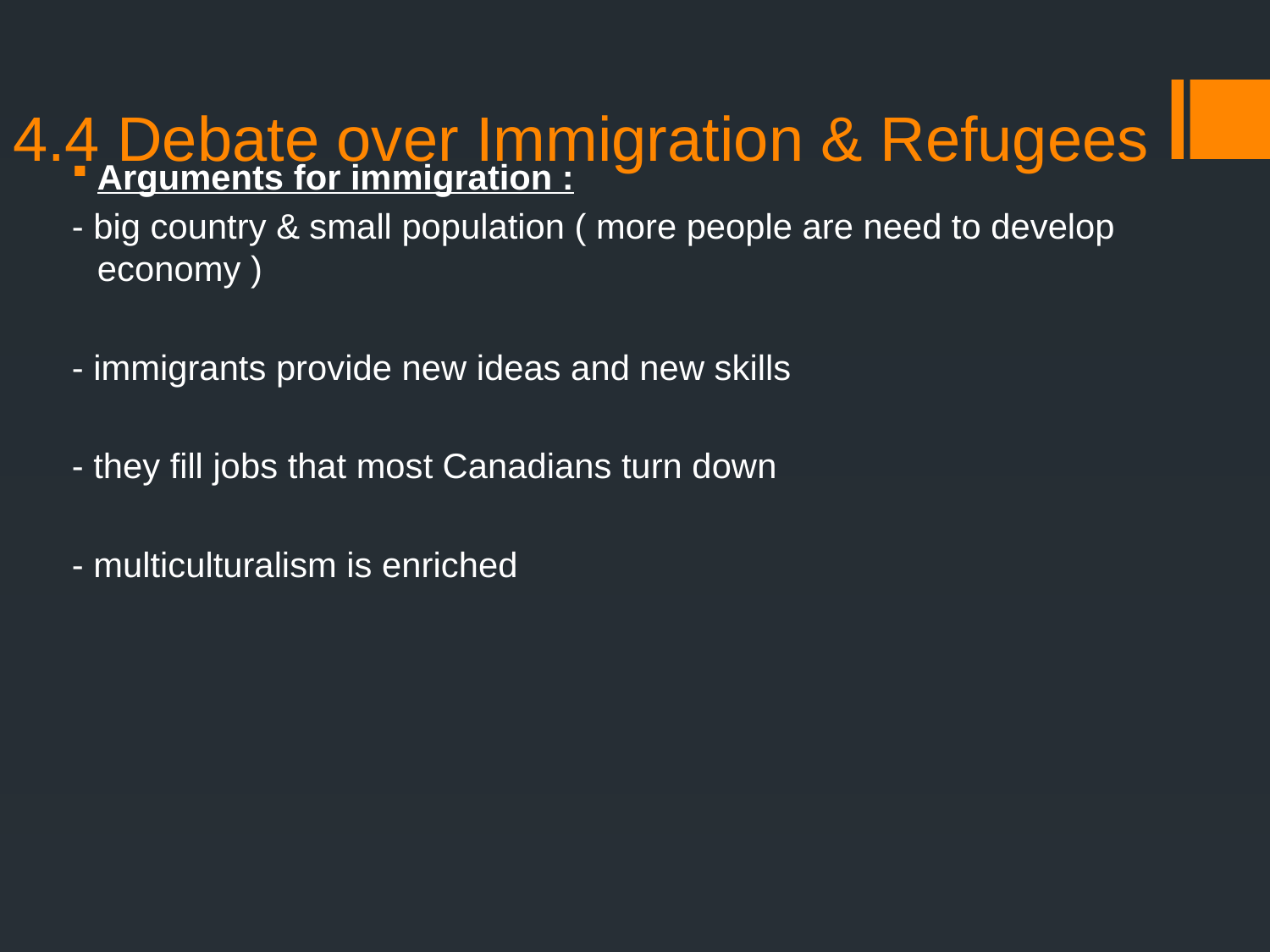

# 4.4 Debate over Immigration & Refugees
Arguments for immigration :
- big country & small population ( more people are need to develop economy )

- immigrants provide new ideas and new skills

- they fill jobs that most Canadians turn down

- multiculturalism is enriched